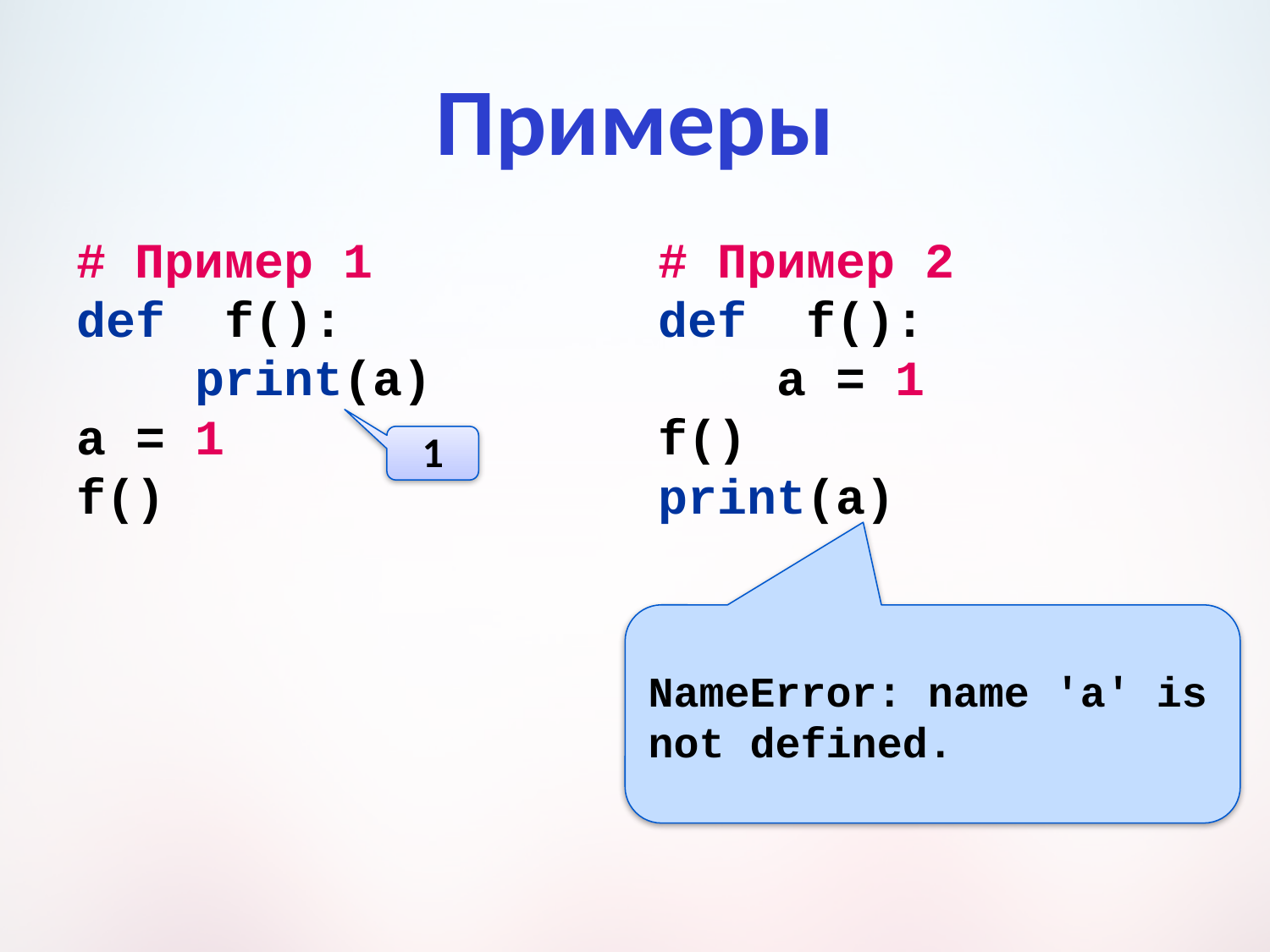

# Примеры
# Пример 1
def  f():
    print(a)
a = 1
f()

# Пример 2
def  f():
    a = 1
f()
print(a)

1
NameError: name 'a' is not defined.